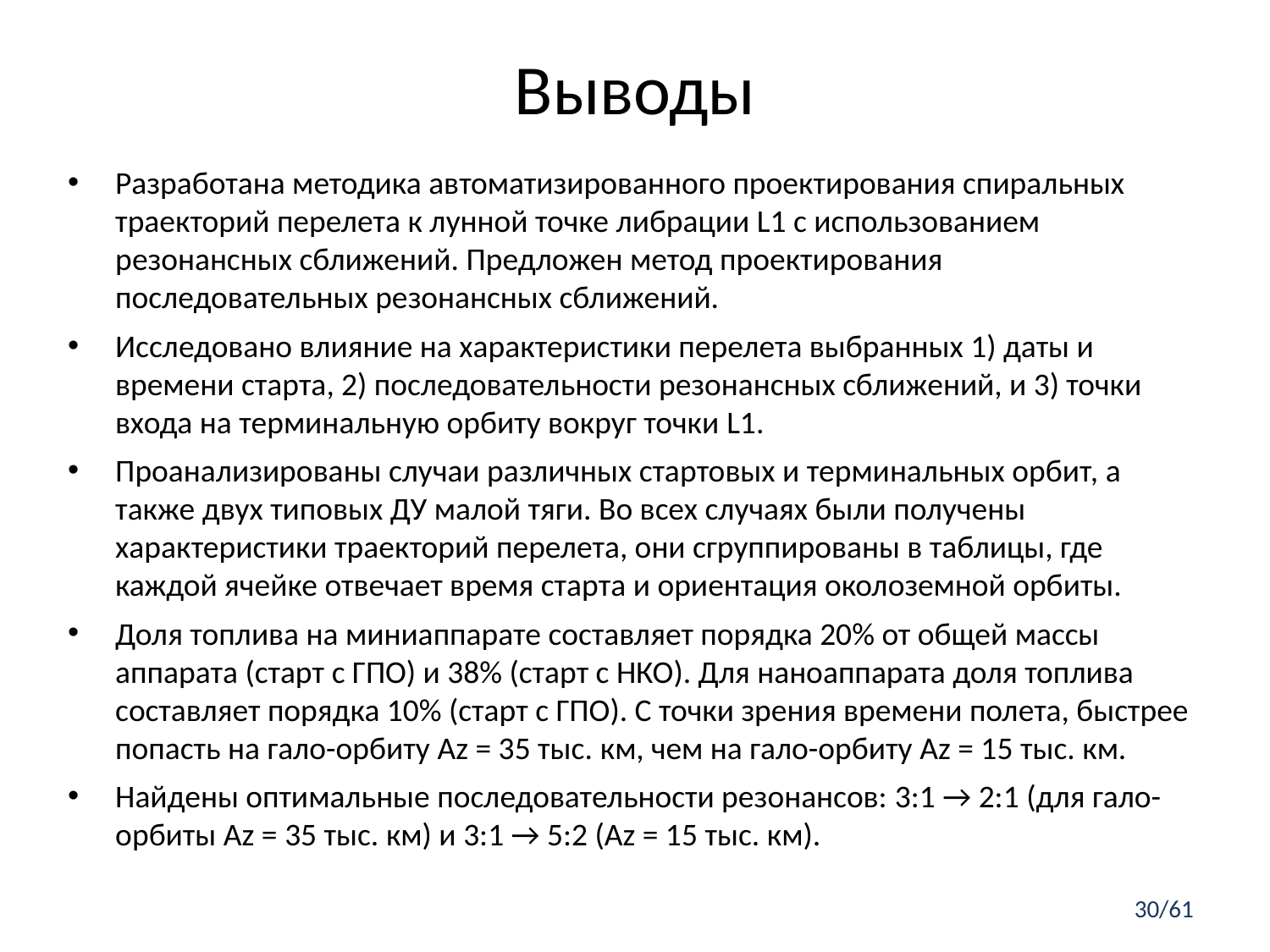

# Выводы
Разработана методика автоматизированного проектирования спиральных траекторий перелета к лунной точке либрации L1 с использованием резонансных сближений. Предложен метод проектирования последовательных резонансных сближений.
Исследовано влияние на характеристики перелета выбранных 1) даты и времени старта, 2) последовательности резонансных сближений, и 3) точки входа на терминальную орбиту вокруг точки L1.
Проанализированы случаи различных стартовых и терминальных орбит, а также двух типовых ДУ малой тяги. Во всех случаях были получены характеристики траекторий перелета, они сгруппированы в таблицы, где каждой ячейке отвечает время старта и ориентация околоземной орбиты.
Доля топлива на миниаппарате составляет порядка 20% от общей массы аппарата (старт с ГПО) и 38% (старт с НКО). Для наноаппарата доля топлива составляет порядка 10% (старт с ГПО). С точки зрения времени полета, быстрее попасть на гало-орбиту Az = 35 тыс. км, чем на гало-орбиту Az = 15 тыс. км.
Найдены оптимальные последовательности резонансов: 3:1 → 2:1 (для гало-орбиты Az = 35 тыс. км) и 3:1 → 5:2 (Az = 15 тыс. км).
30/61